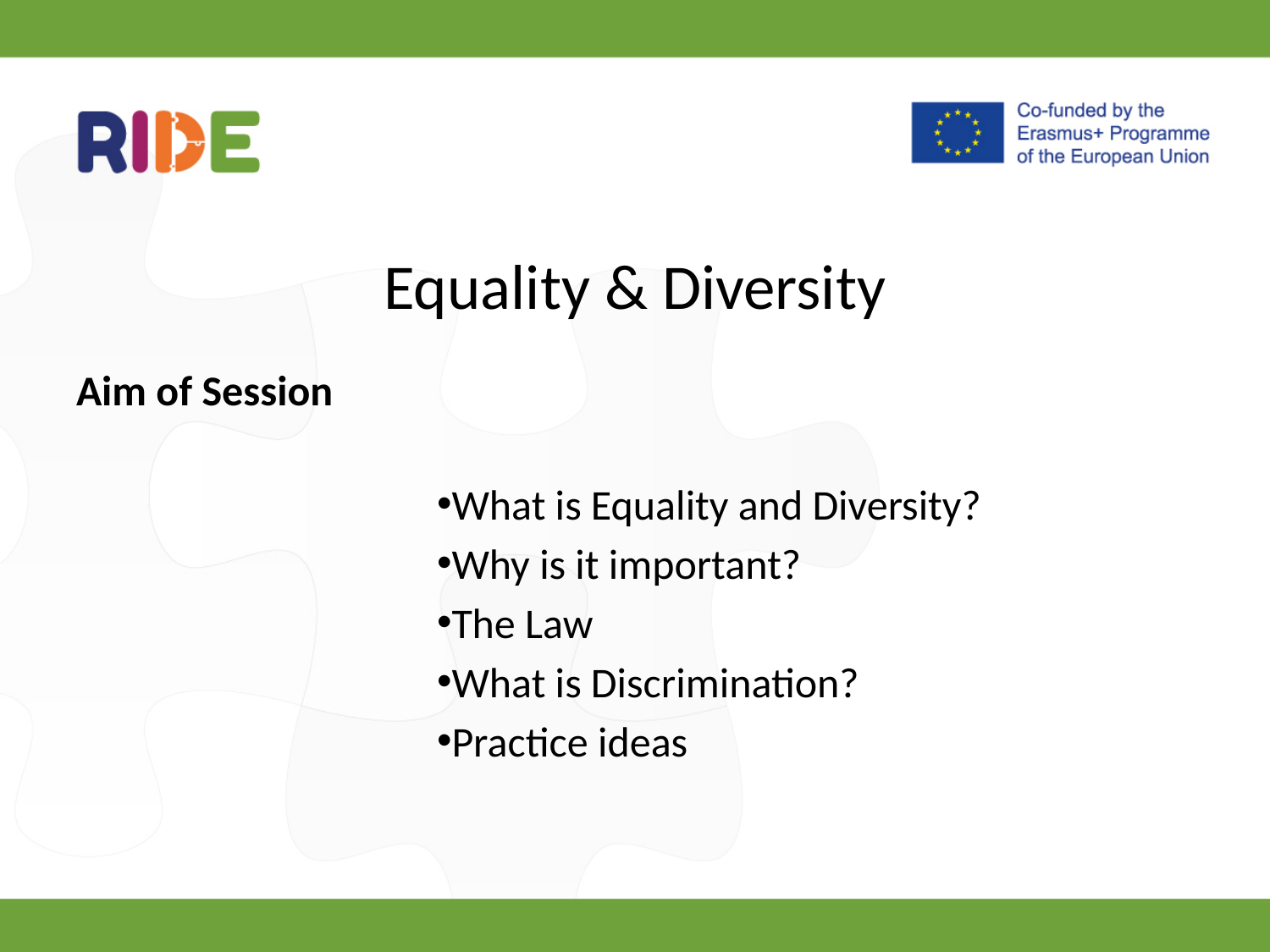

# Equality & Diversity
Aim of Session

What is Equality and Diversity?
Why is it important?
The Law
What is Discrimination?
Practice ideas